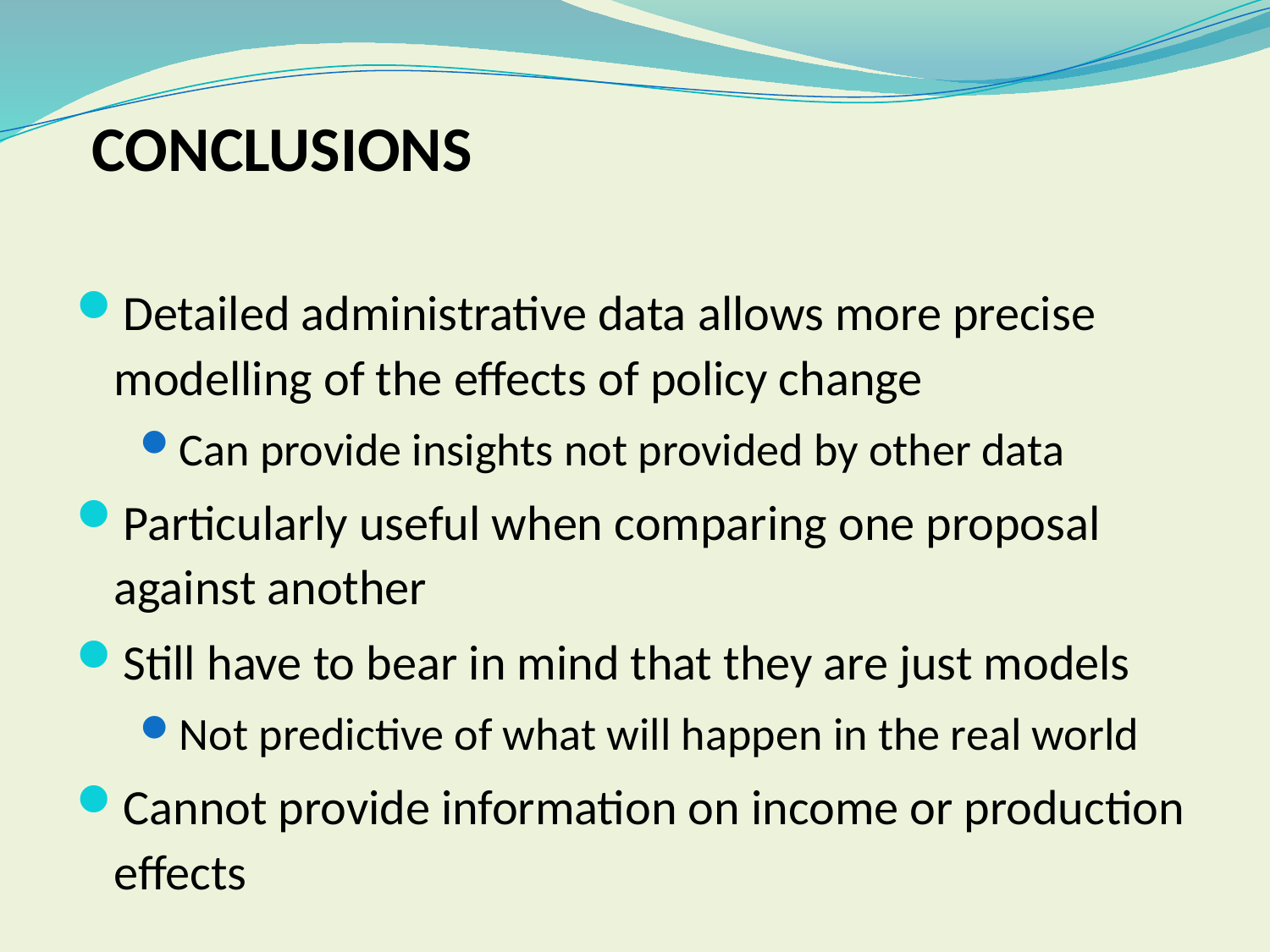

# CONCLUSIONS
Detailed administrative data allows more precise modelling of the effects of policy change
Can provide insights not provided by other data
Particularly useful when comparing one proposal against another
Still have to bear in mind that they are just models
Not predictive of what will happen in the real world
Cannot provide information on income or production effects